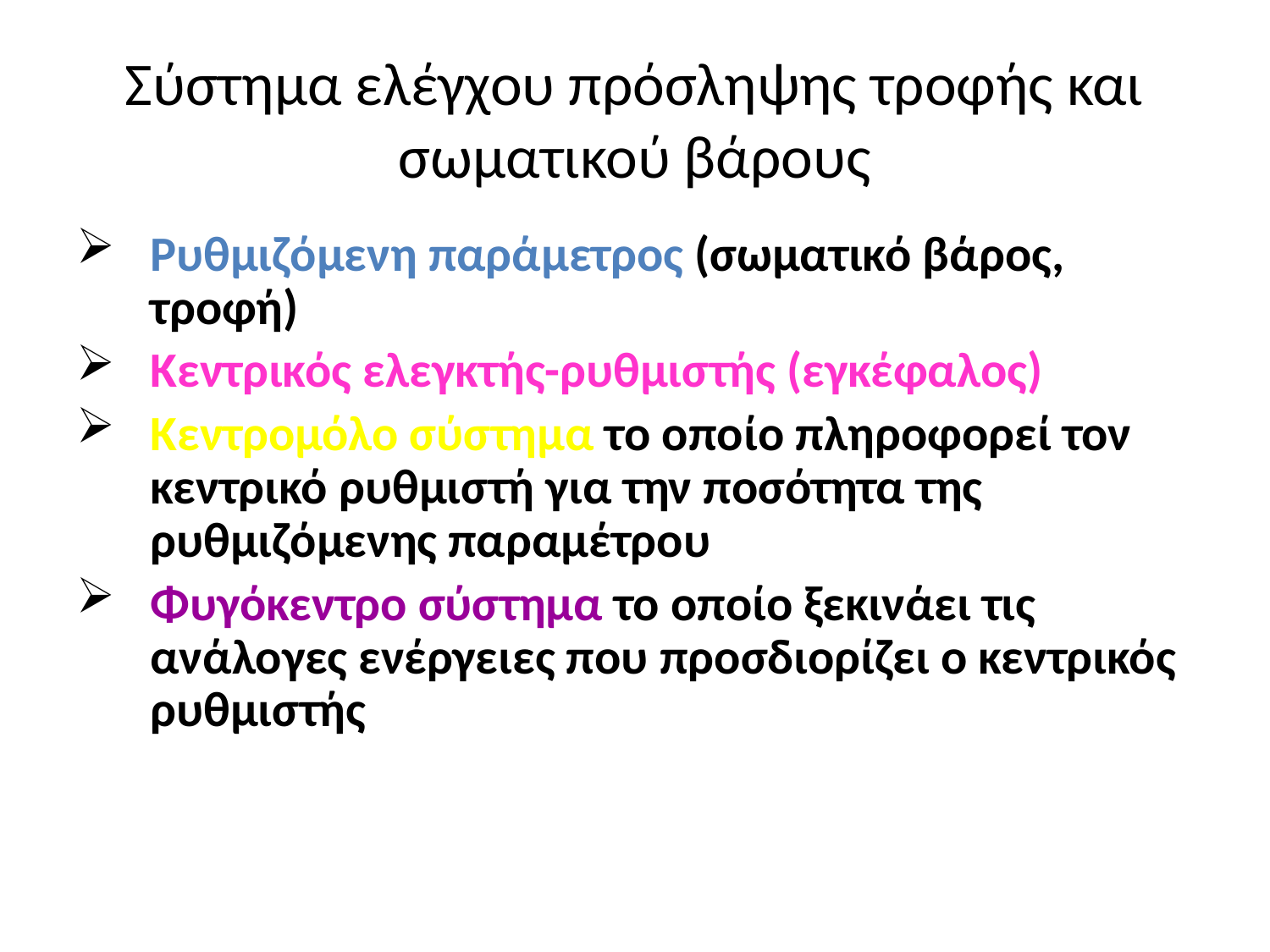

# Σύστημα ελέγχου πρόσληψης τροφής και σωματικού βάρους
Ρυθμιζόμενη παράμετρος (σωματικό βάρος, τροφή)
Κεντρικός ελεγκτής-ρυθμιστής (εγκέφαλος)
Κεντρομόλο σύστημα το οποίο πληροφορεί τον κεντρικό ρυθμιστή για την ποσότητα της ρυθμιζόμενης παραμέτρου
Φυγόκεντρο σύστημα το οποίο ξεκινάει τις ανάλογες ενέργειες που προσδιορίζει ο κεντρικός ρυθμιστής